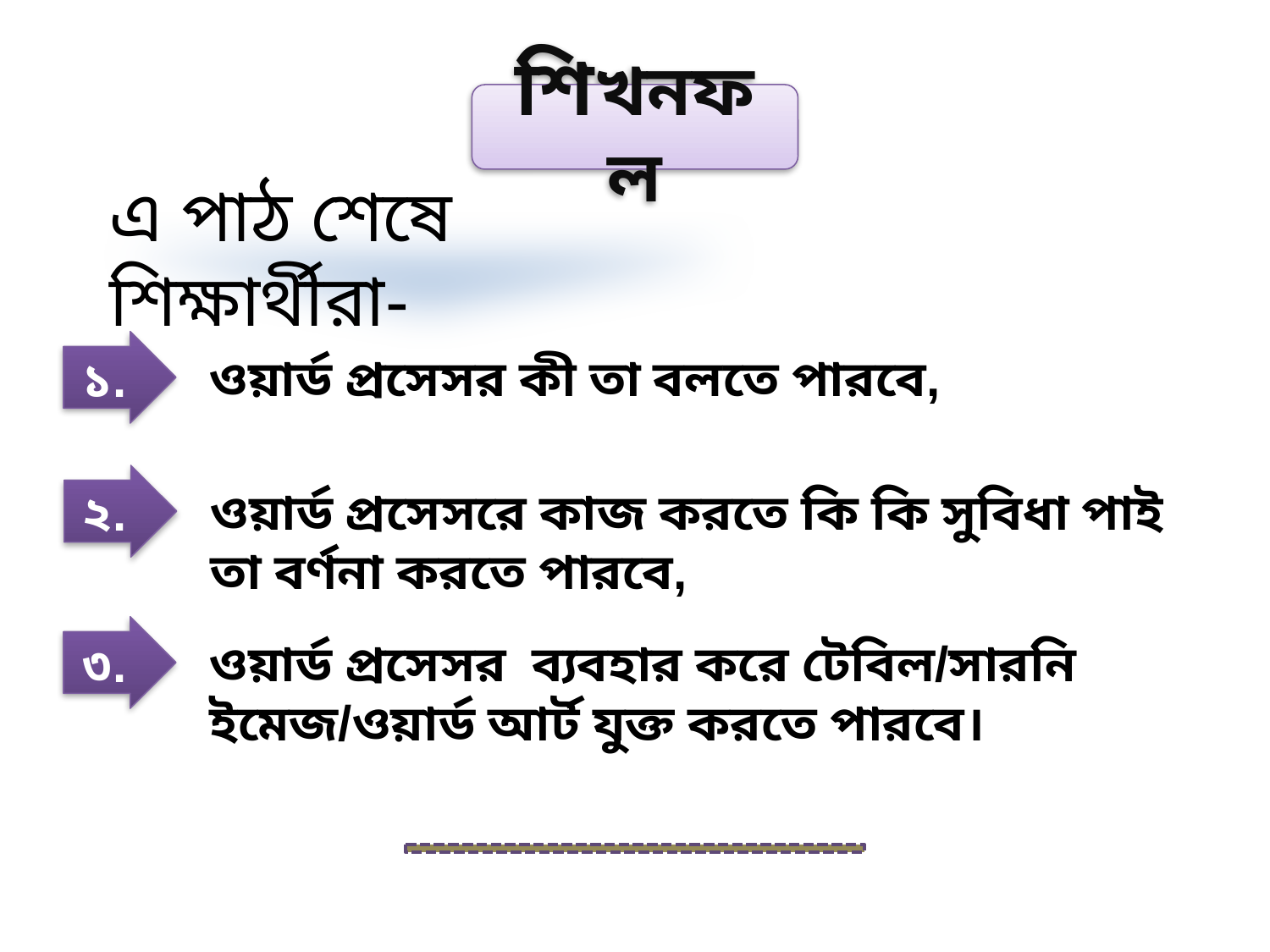

শিখনফল
এ পাঠ শেষে শিক্ষার্থীরা-
১.
ওয়ার্ড প্রসেসর কী তা বলতে পারবে,
২.
ওয়ার্ড প্রসেসরে কাজ করতে কি কি সুবিধা পাই তা বর্ণনা করতে পারবে,
৩.
ওয়ার্ড প্রসেসর  ব্যবহার করে টেবিল/সারনি ইমেজ/ওয়ার্ড আর্ট যুক্ত করতে পারবে।